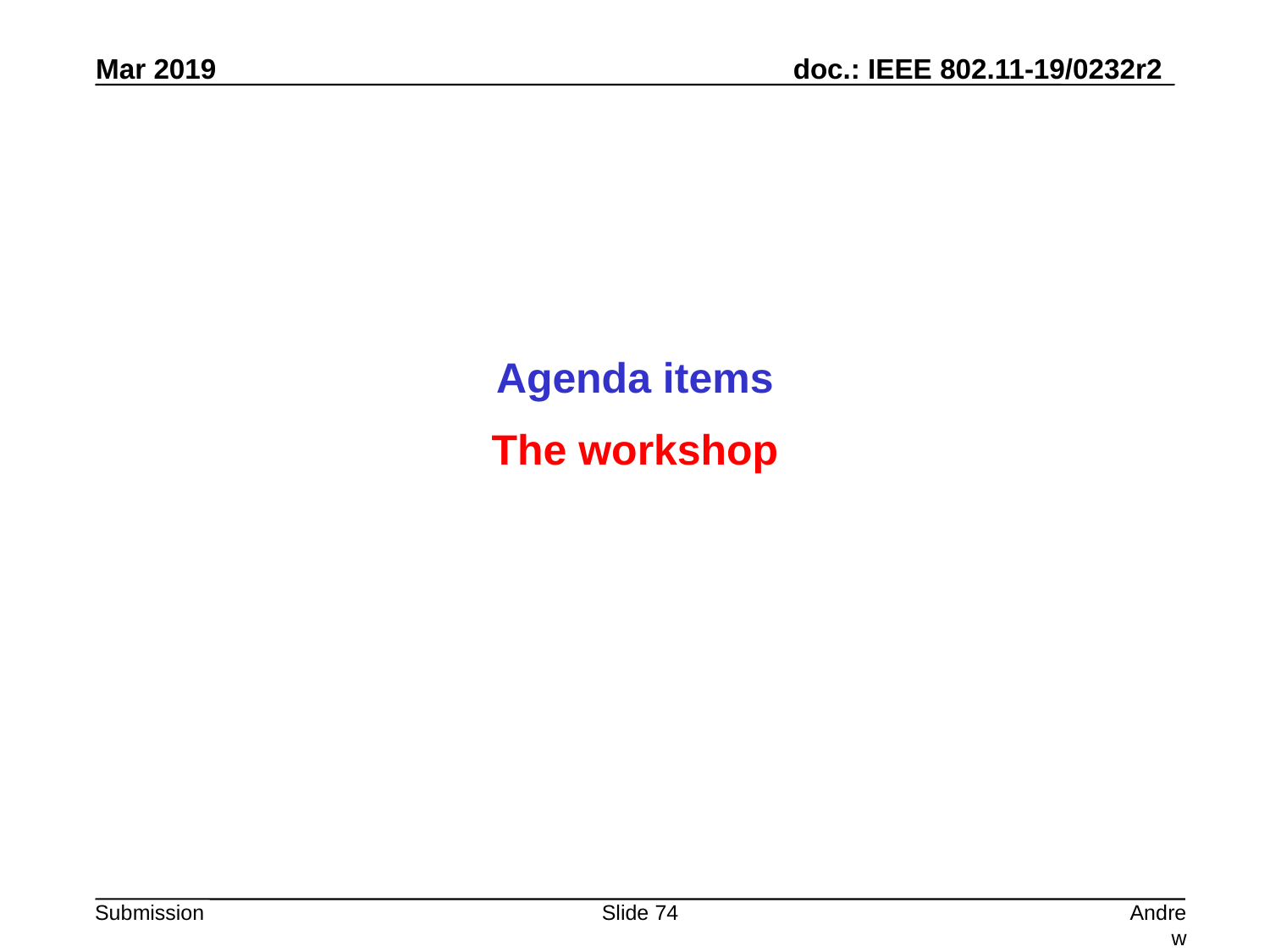

Agenda items
The workshop
Slide 74
Andrew Myles, Cisco